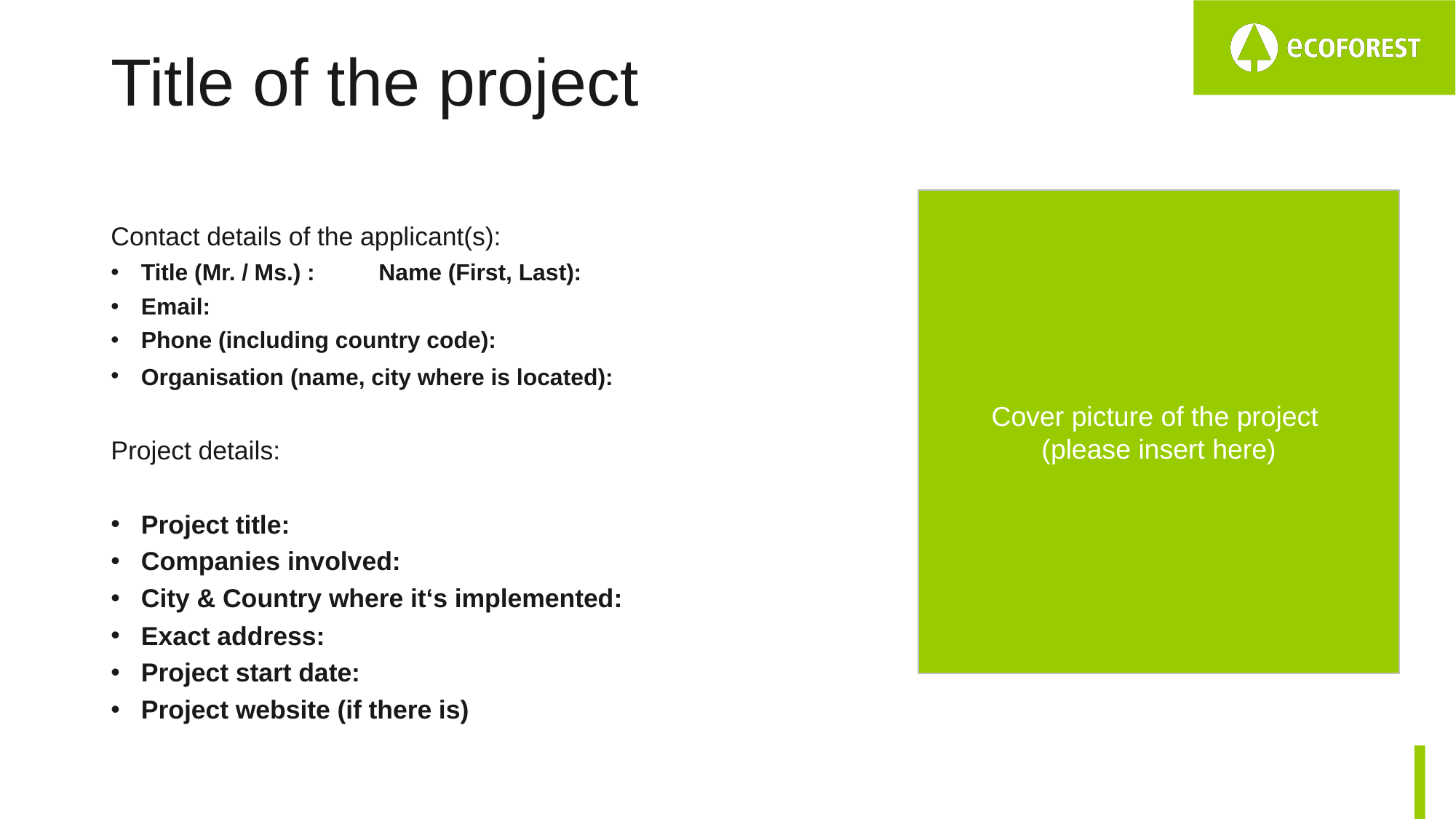

# Title of the project
Cover picture of the project
(please insert here)
Contact details of the applicant(s):
Title (Mr. / Ms.) :          Name (First, Last):
Email:
Phone (including country code):
Organisation (name, city where is located):

Project details:

Project title:
Companies involved:
City & Country where it‘s implemented:
Exact address:
Project start date:
Project website (if there is)